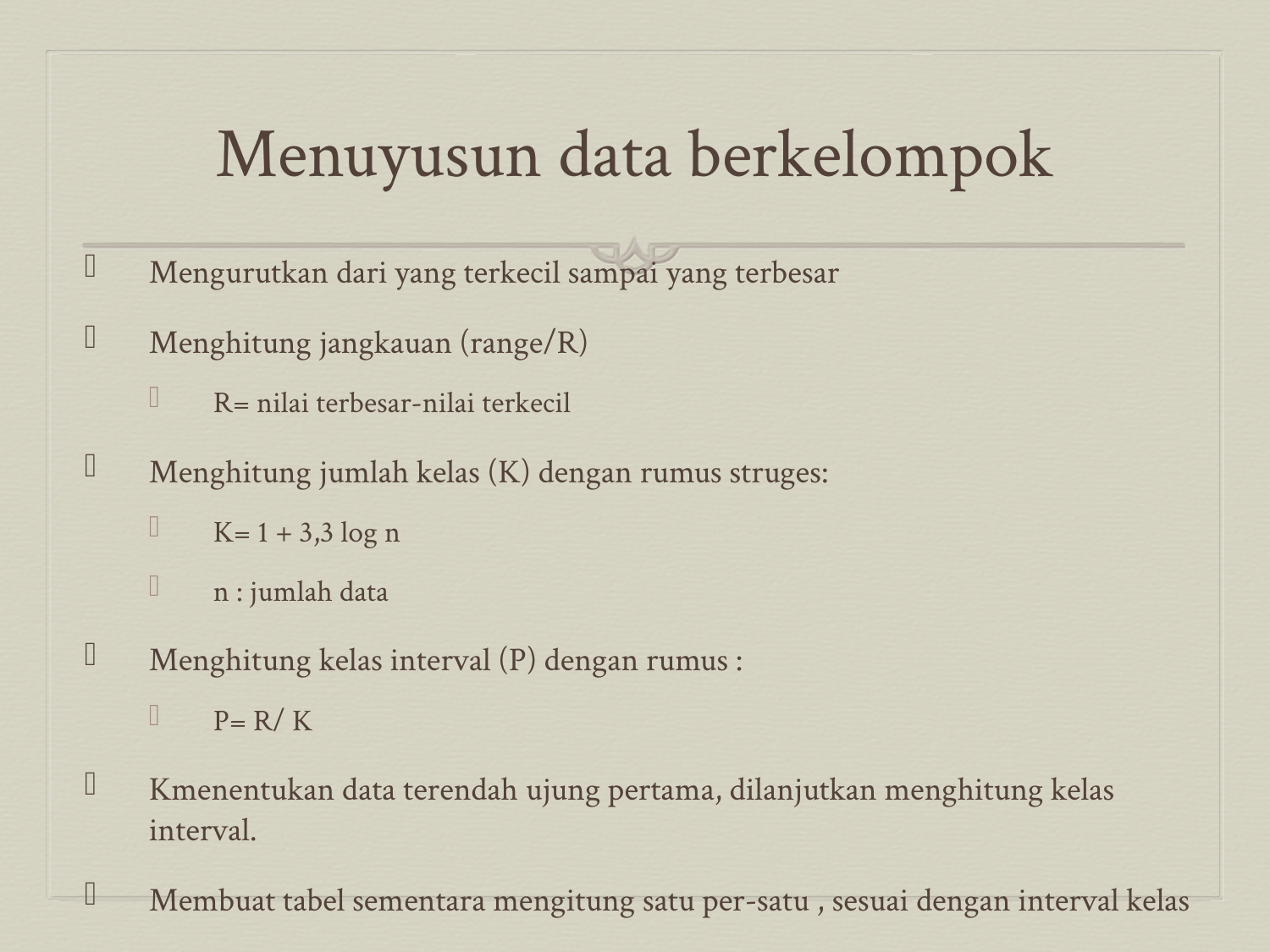

# Menuyusun data berkelompok
Mengurutkan dari yang terkecil sampai yang terbesar
Menghitung jangkauan (range/R)
R= nilai terbesar-nilai terkecil
Menghitung jumlah kelas (K) dengan rumus struges:
K= 1 + 3,3 log n
n : jumlah data
Menghitung kelas interval (P) dengan rumus :
P= R/ K
Kmenentukan data terendah ujung pertama, dilanjutkan menghitung kelas interval.
Membuat tabel sementara mengitung satu per-satu , sesuai dengan interval kelas